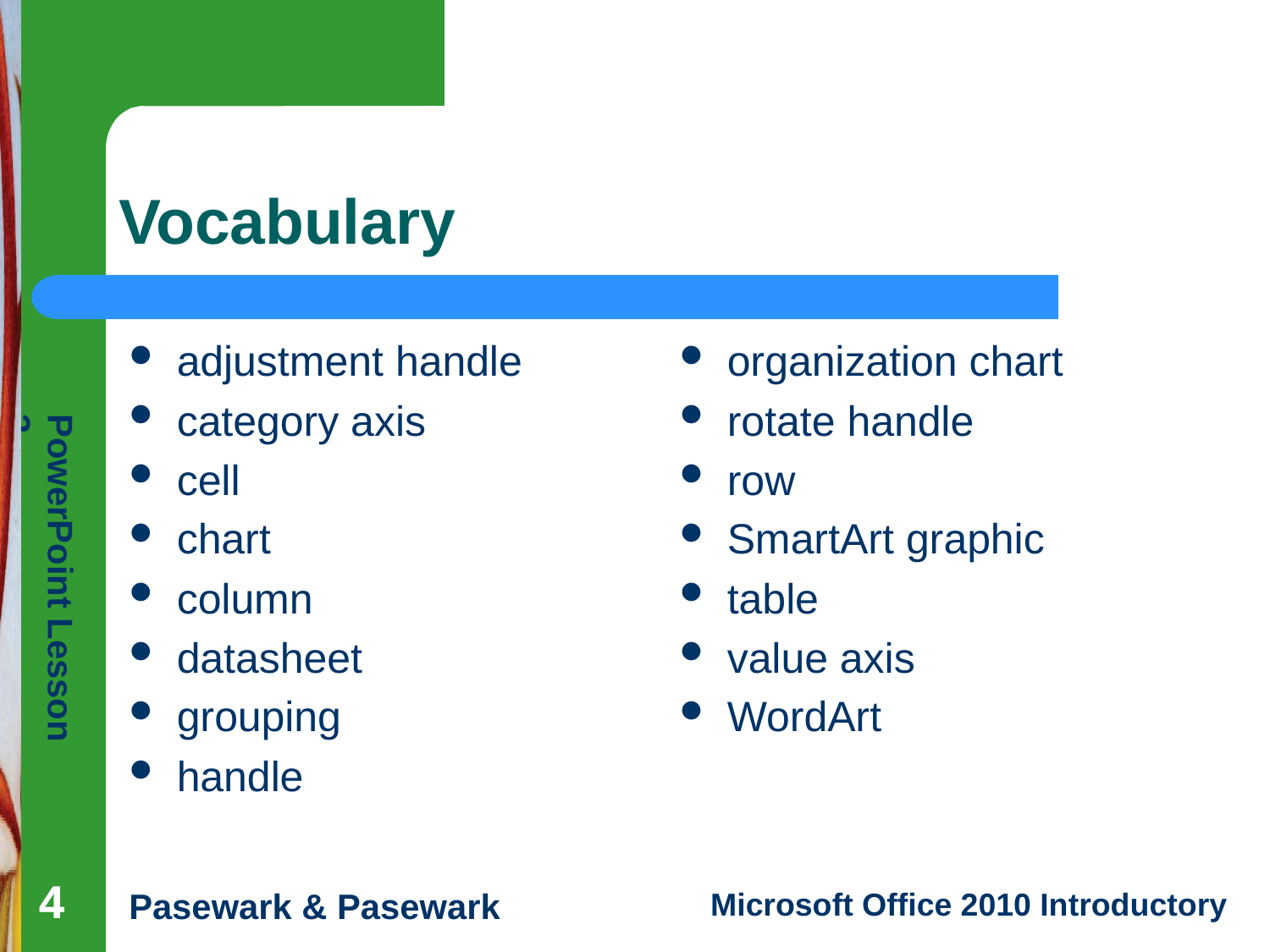

# Vocabulary
adjustment handle
category axis
cell
chart
column
datasheet
grouping
handle
organization chart
rotate handle
row
SmartArt graphic
table
value axis
WordArt
4
4
4